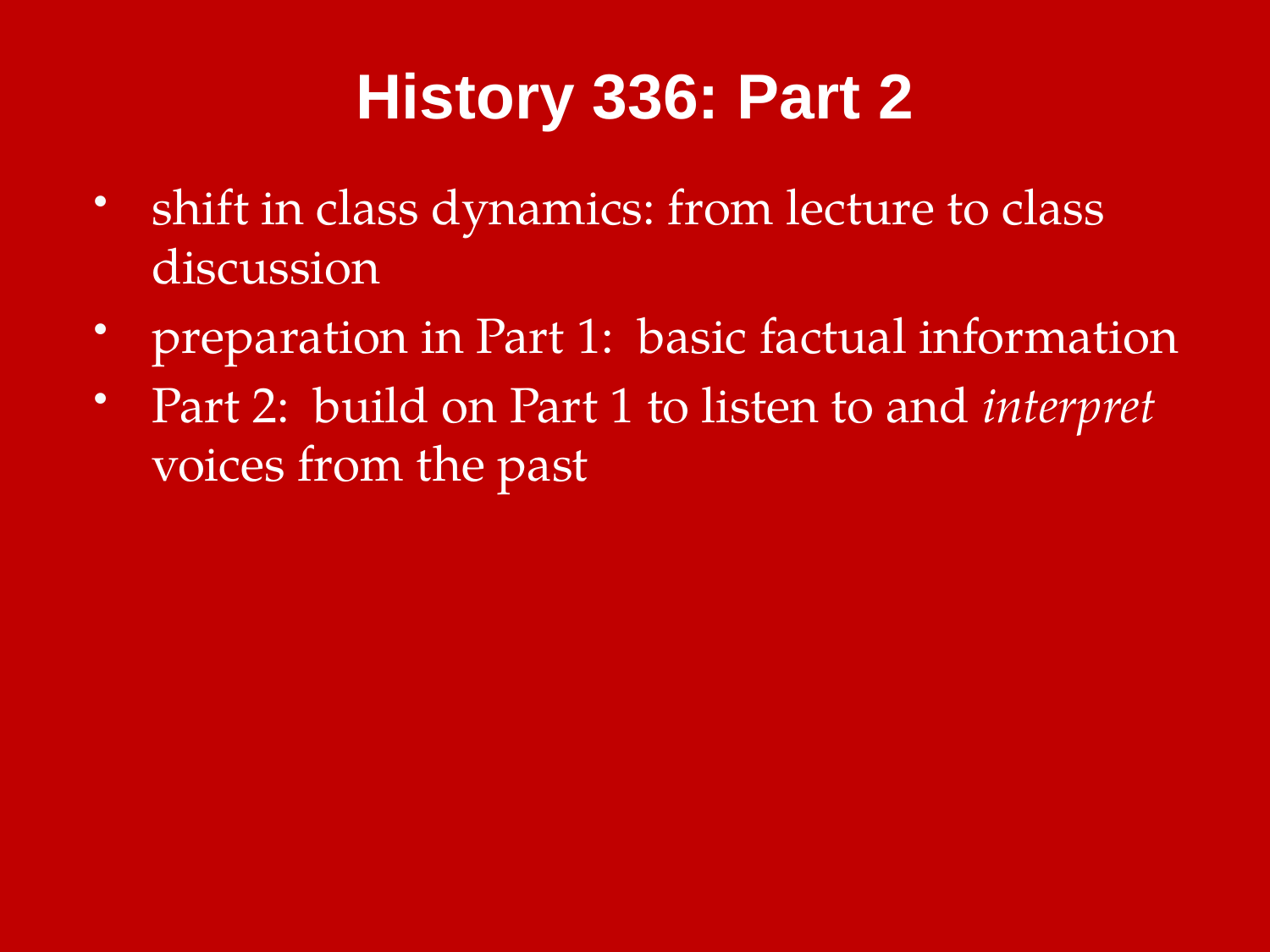

# History 336: Part 2
shift in class dynamics: from lecture to class discussion
preparation in Part 1:  basic factual information
Part 2:  build on Part 1 to listen to and interpret voices from the past